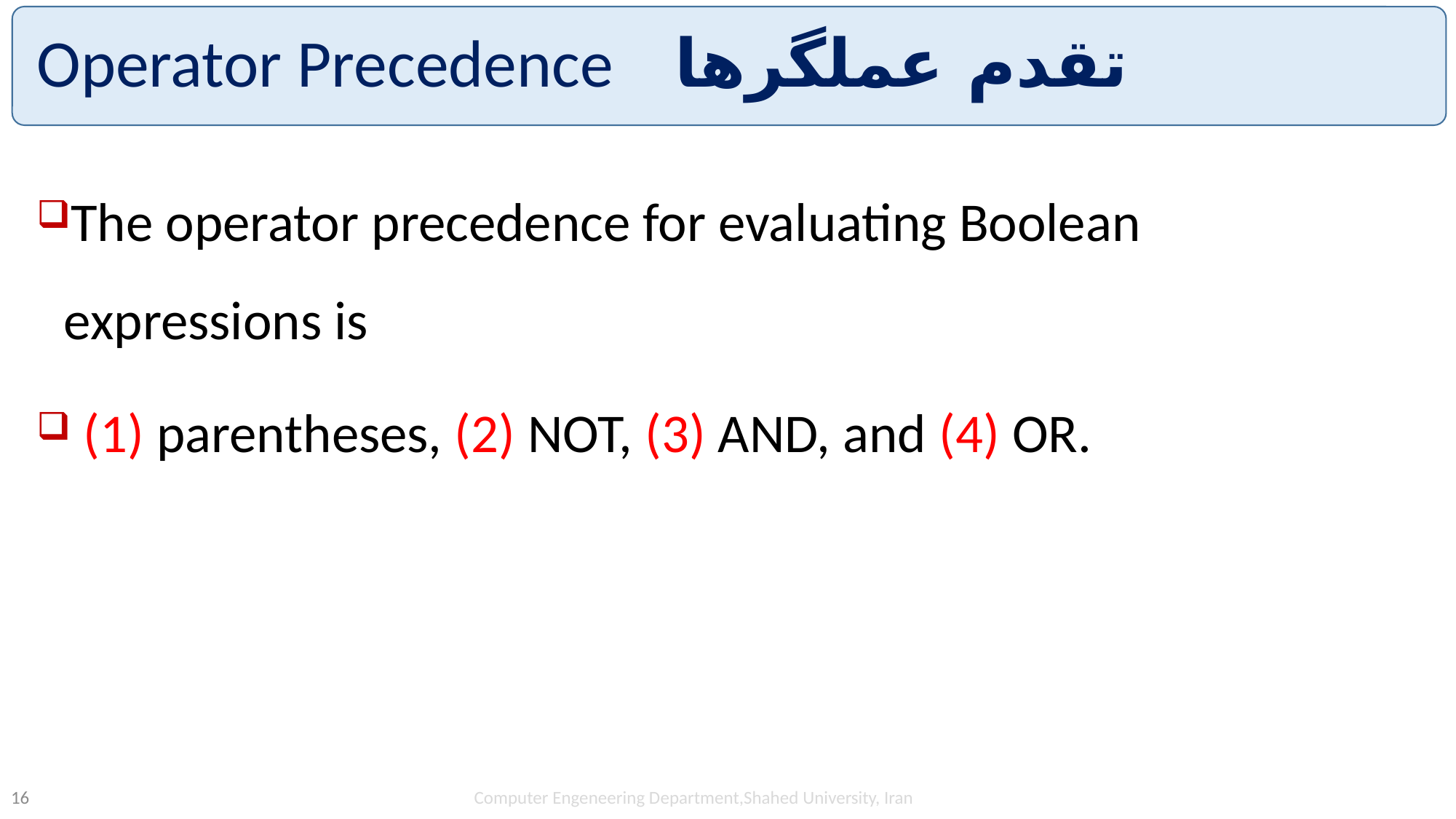

# Operator Precedence    تقدم عملگرها
The operator precedence for evaluating Boolean expressions is
 (1) parentheses, (2) NOT, (3) AND, and (4) OR.
Computer Engeneering Department,Shahed University, Iran
16